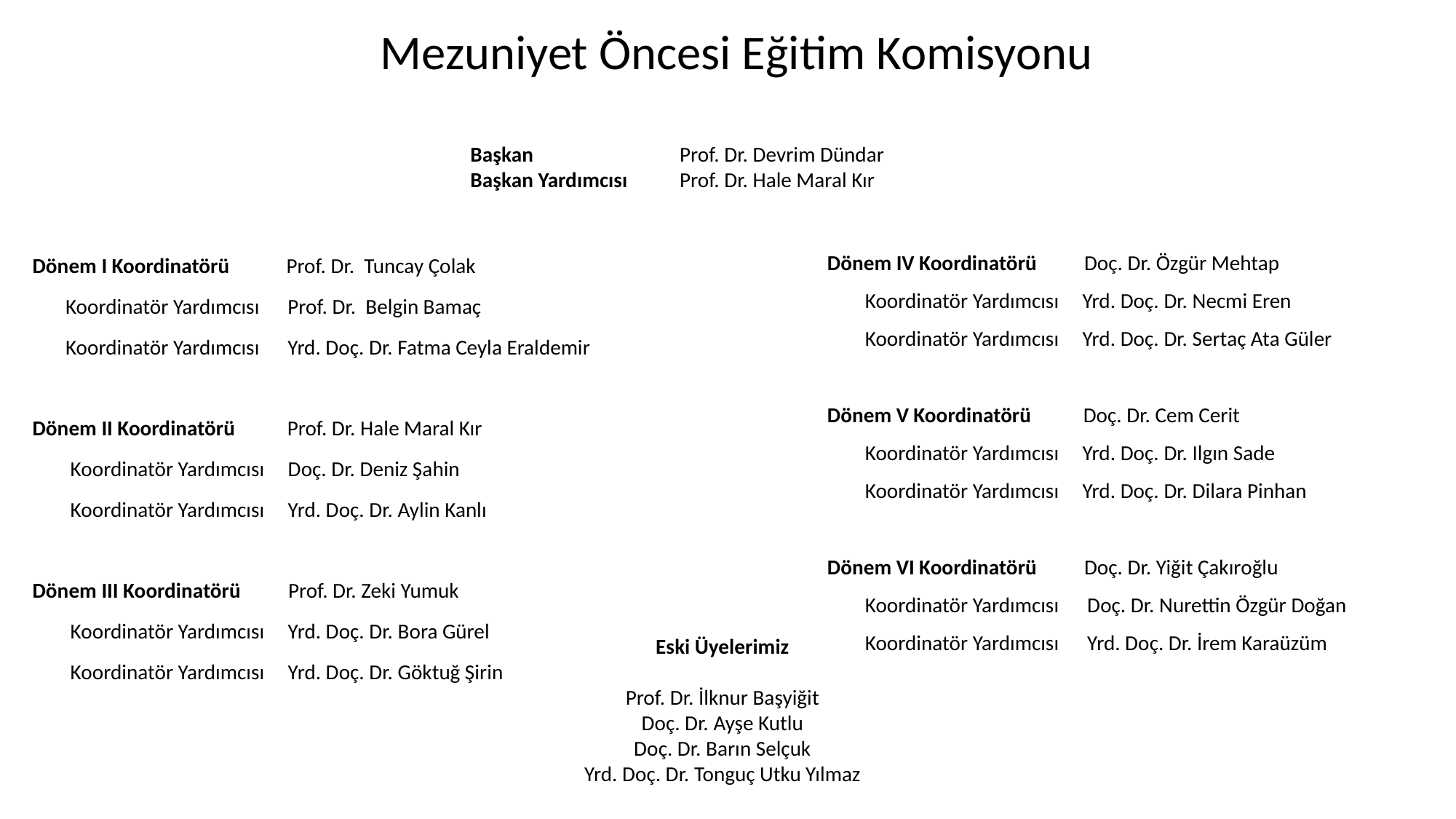

# Mezuniyet Öncesi Eğitim Komisyonu
Başkan                               Prof. Dr. Devrim Dündar
Başkan Yardımcısı           Prof. Dr. Hale Maral Kır

Dönem I Koordinatörü            Prof. Dr.  Tuncay Çolak
       Koordinatör Yardımcısı      Prof. Dr.  Belgin Bamaç
       Koordinatör Yardımcısı      Yrd. Doç. Dr. Fatma Ceyla Eraldemir

Dönem II Koordinatörü           Prof. Dr. Hale Maral Kır
        Koordinatör Yardımcısı     Doç. Dr. Deniz Şahin
        Koordinatör Yardımcısı     Yrd. Doç. Dr. Aylin Kanlı

Dönem III Koordinatörü          Prof. Dr. Zeki Yumuk
        Koordinatör Yardımcısı     Yrd. Doç. Dr. Bora Gürel
        Koordinatör Yardımcısı     Yrd. Doç. Dr. Göktuğ Şirin
Dönem IV Koordinatörü          Doç. Dr. Özgür Mehtap
        Koordinatör Yardımcısı     Yrd. Doç. Dr. Necmi Eren
        Koordinatör Yardımcısı     Yrd. Doç. Dr. Sertaç Ata Güler

Dönem V Koordinatörü           Doç. Dr. Cem Cerit
        Koordinatör Yardımcısı     Yrd. Doç. Dr. Ilgın Sade
        Koordinatör Yardımcısı     Yrd. Doç. Dr. Dilara Pinhan

Dönem VI Koordinatörü          Doç. Dr. Yiğit Çakıroğlu
        Koordinatör Yardımcısı      Doç. Dr. Nurettin Özgür Doğan
        Koordinatör Yardımcısı      Yrd. Doç. Dr. İrem Karaüzüm
Eski Üyelerimiz

Prof. Dr. İlknur Başyiğit
Doç. Dr. Ayşe Kutlu
Doç. Dr. Barın Selçuk
Yrd. Doç. Dr. Tonguç Utku Yılmaz